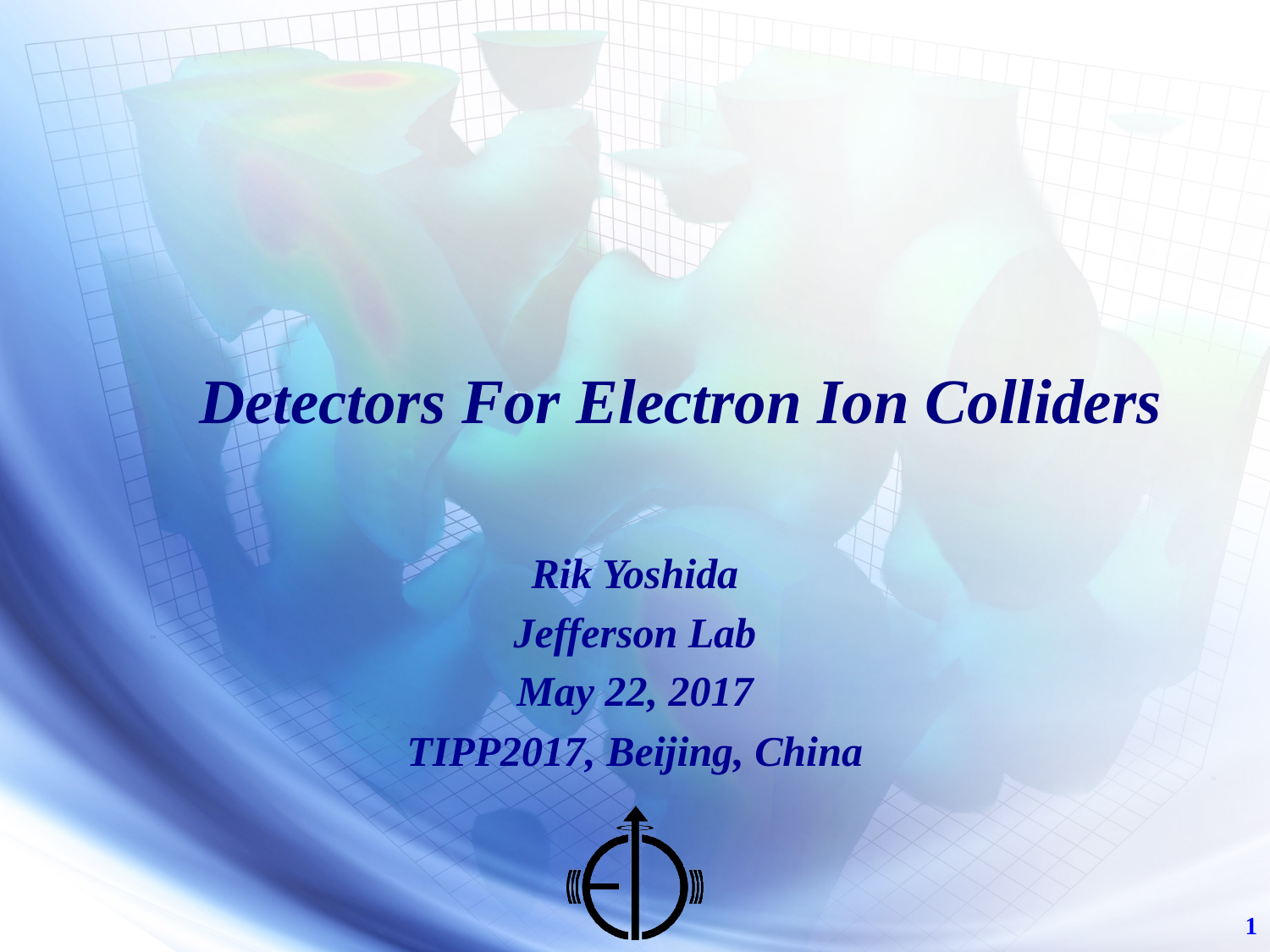

# Detectors For Electron Ion Colliders
Rik Yoshida
Jefferson Lab
May 22, 2017
TIPP2017, Beijing, China
1